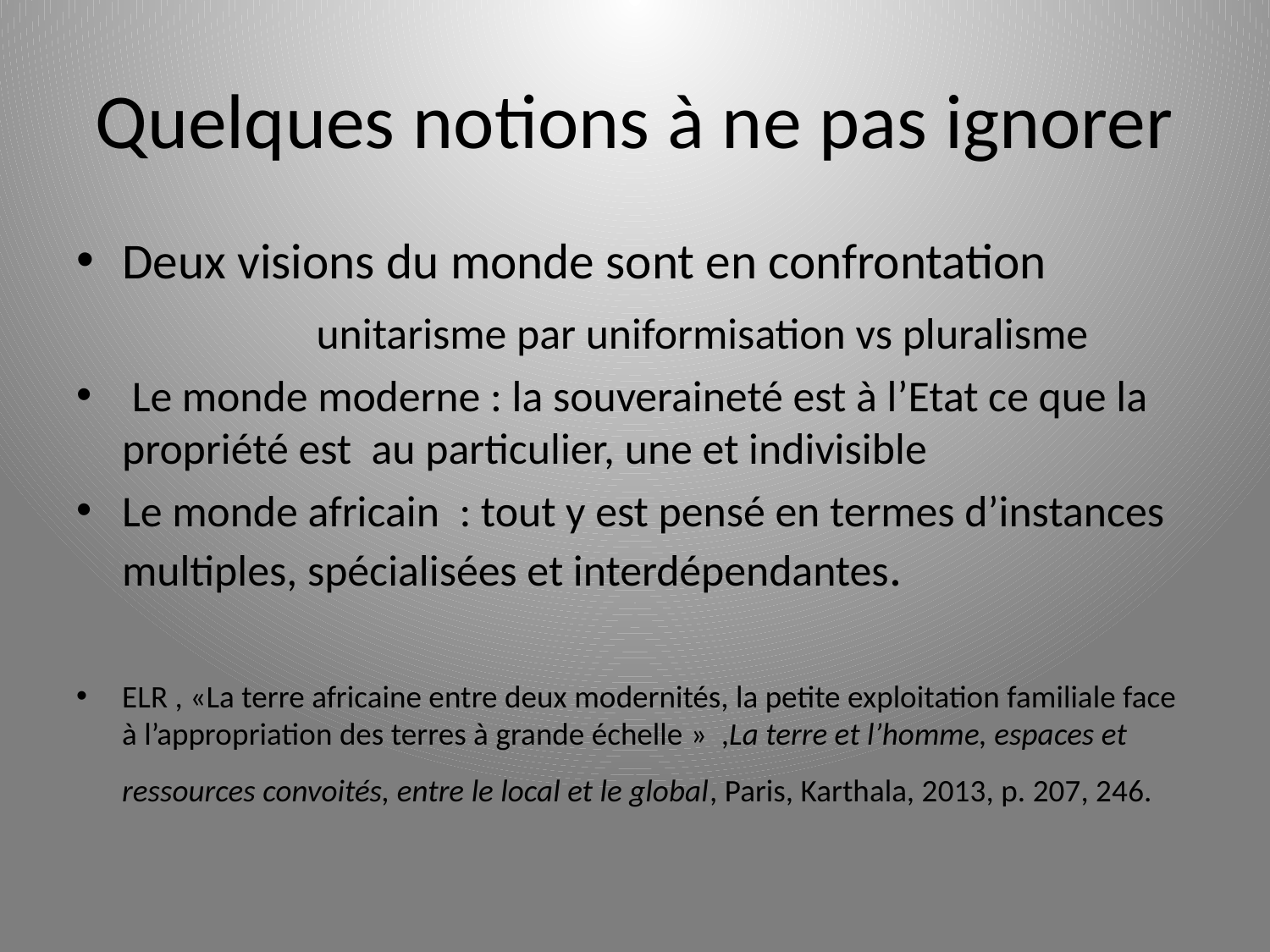

# Quelques notions à ne pas ignorer
Deux visions du monde sont en confrontation
                     unitarisme par uniformisation vs pluralisme
 Le monde moderne : la souveraineté est à l’Etat ce que la propriété est  au particulier, une et indivisible
Le monde africain  : tout y est pensé en termes d’instances multiples, spécialisées et interdépendantes.

ELR , «La terre africaine entre deux modernités, la petite exploitation familiale face à l’appropriation des terres à grande échelle »  ,La terre et l’homme, espaces et ressources convoités, entre le local et le global, Paris, Karthala, 2013, p. 207, 246.